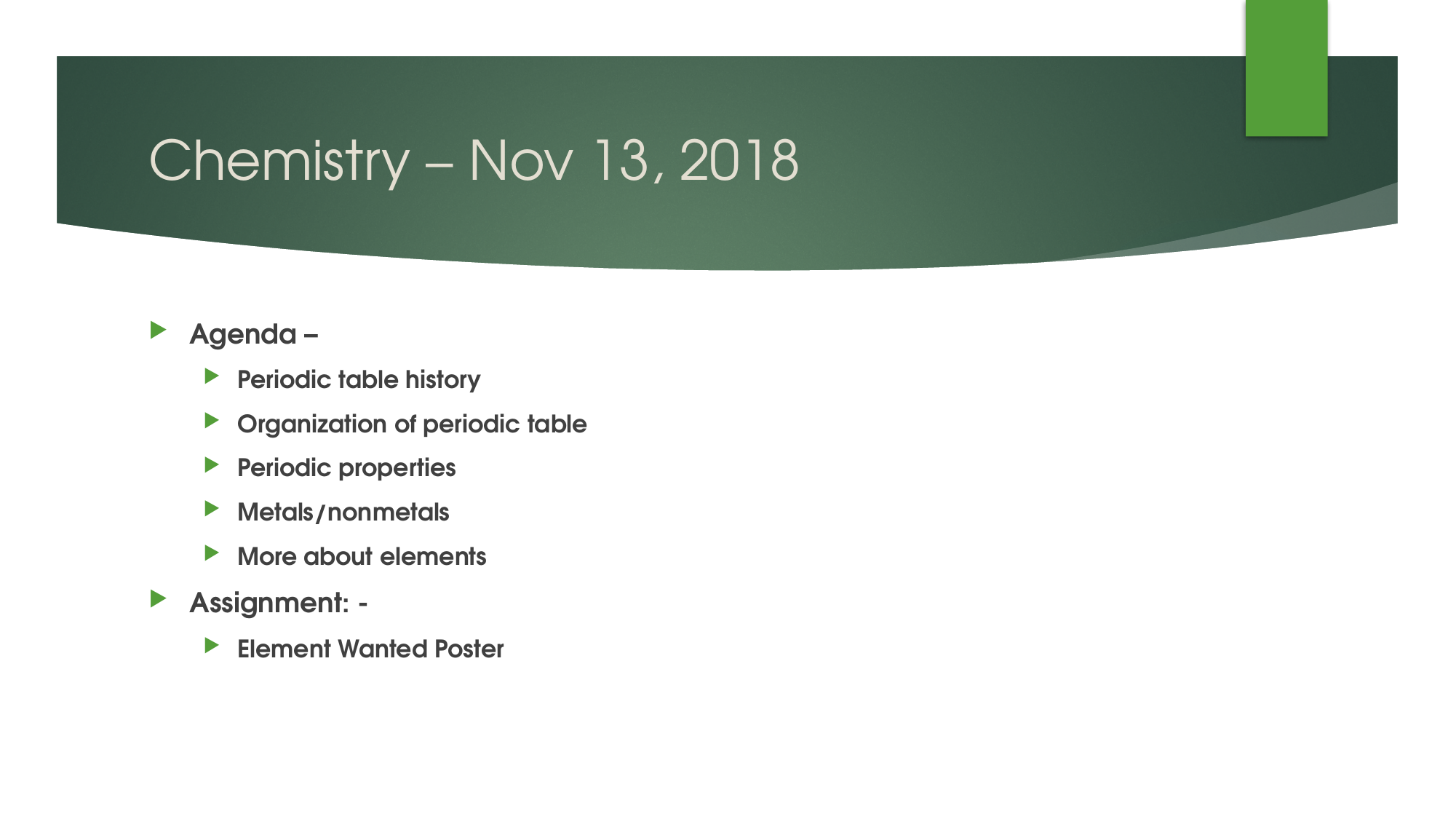

# Chemistry – Nov 13, 2018
Agenda –
Periodic table history
Organization of periodic table
Periodic properties
Metals/nonmetals
More about elements
Assignment: -
Element Wanted Poster